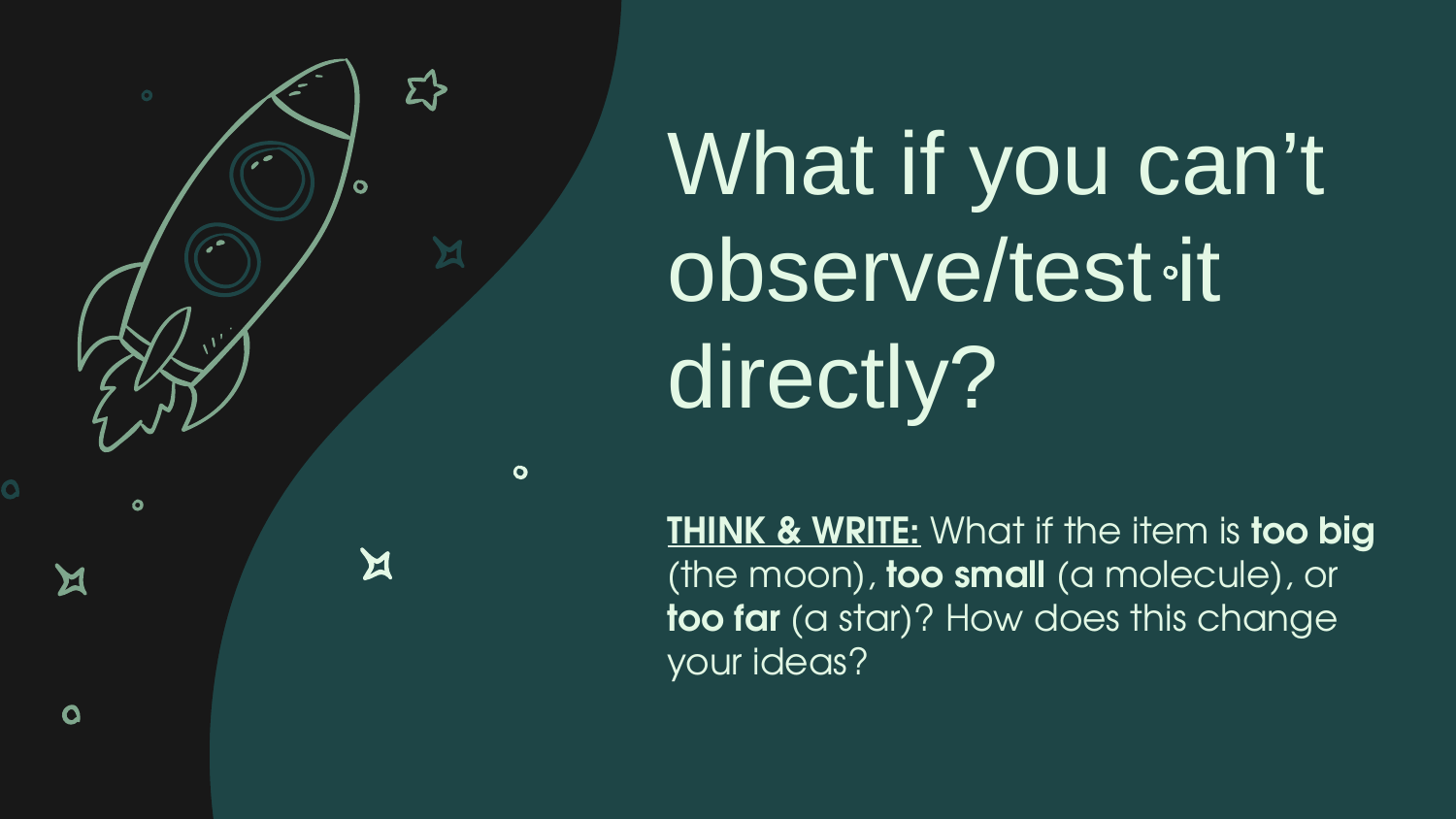

# What if you can’t observe/test it directly?

THINK & WRITE: What if the item is too big (the moon), too small (a molecule), or too far (a star)? How does this change your ideas?